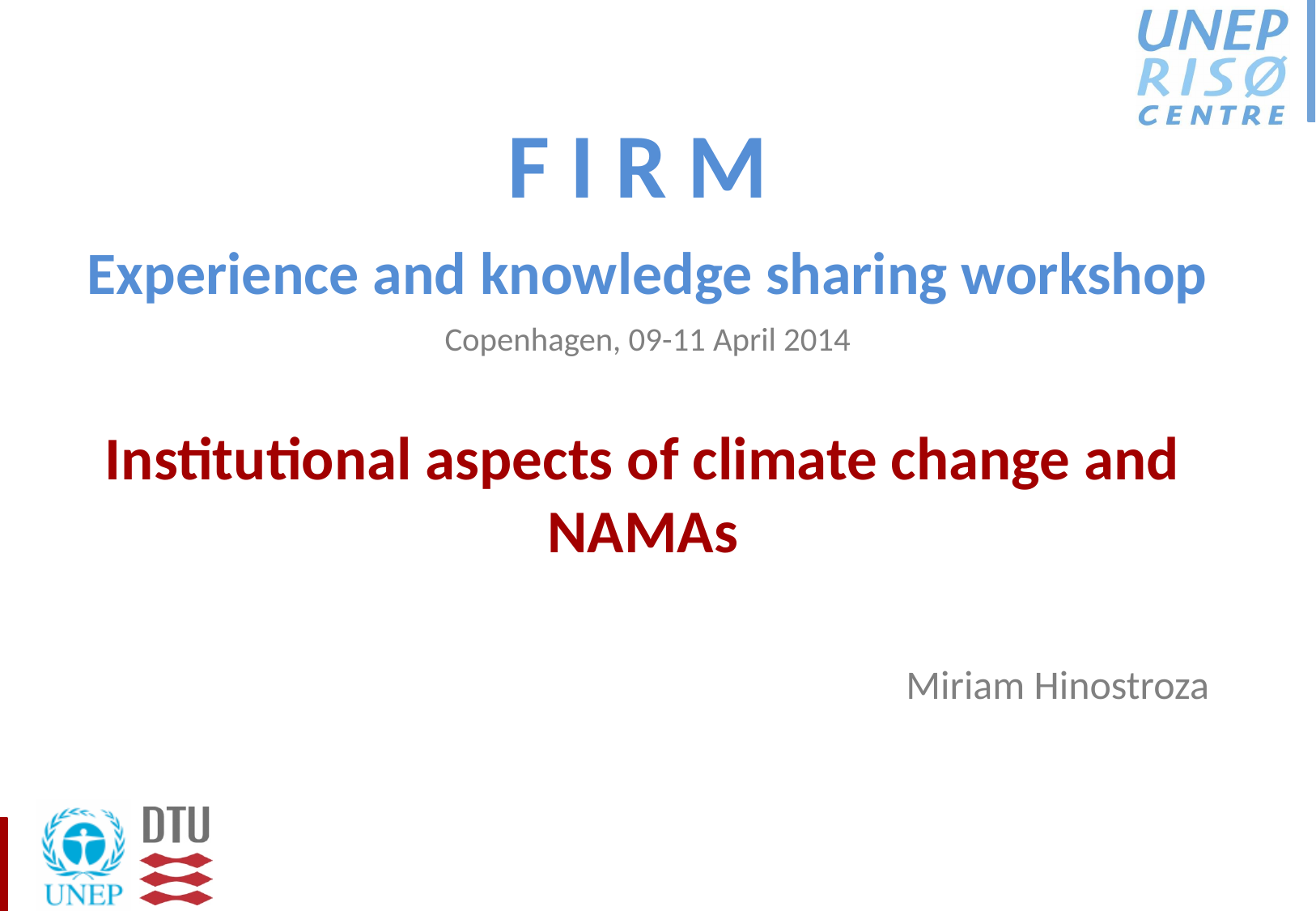

F I R M
Experience and knowledge sharing workshop
Copenhagen, 09-11 April 2014
# Institutional aspects of climate change and NAMAs
Miriam Hinostroza